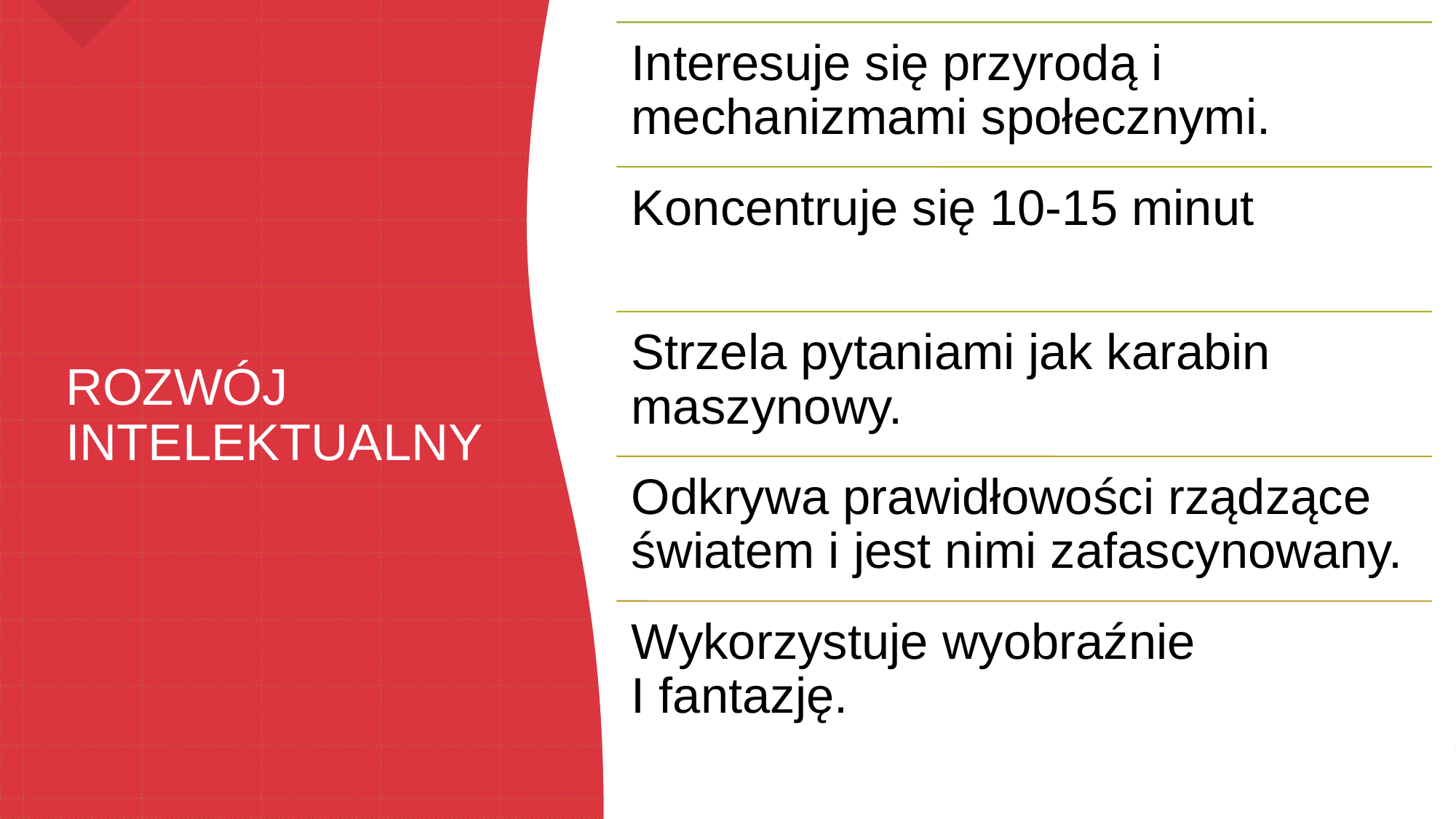

Interesuje się przyrodą i mechanizmami społecznymi.
Koncentruje się 10-15 minut
Strzela pytaniami jak karabin maszynowy.
Odkrywa prawidłowości rządzące światem i jest nimi zafascynowany.
Wykorzystuje wyobraźnie I fantazję.
# ROZWÓJ INTELEKTUALNY